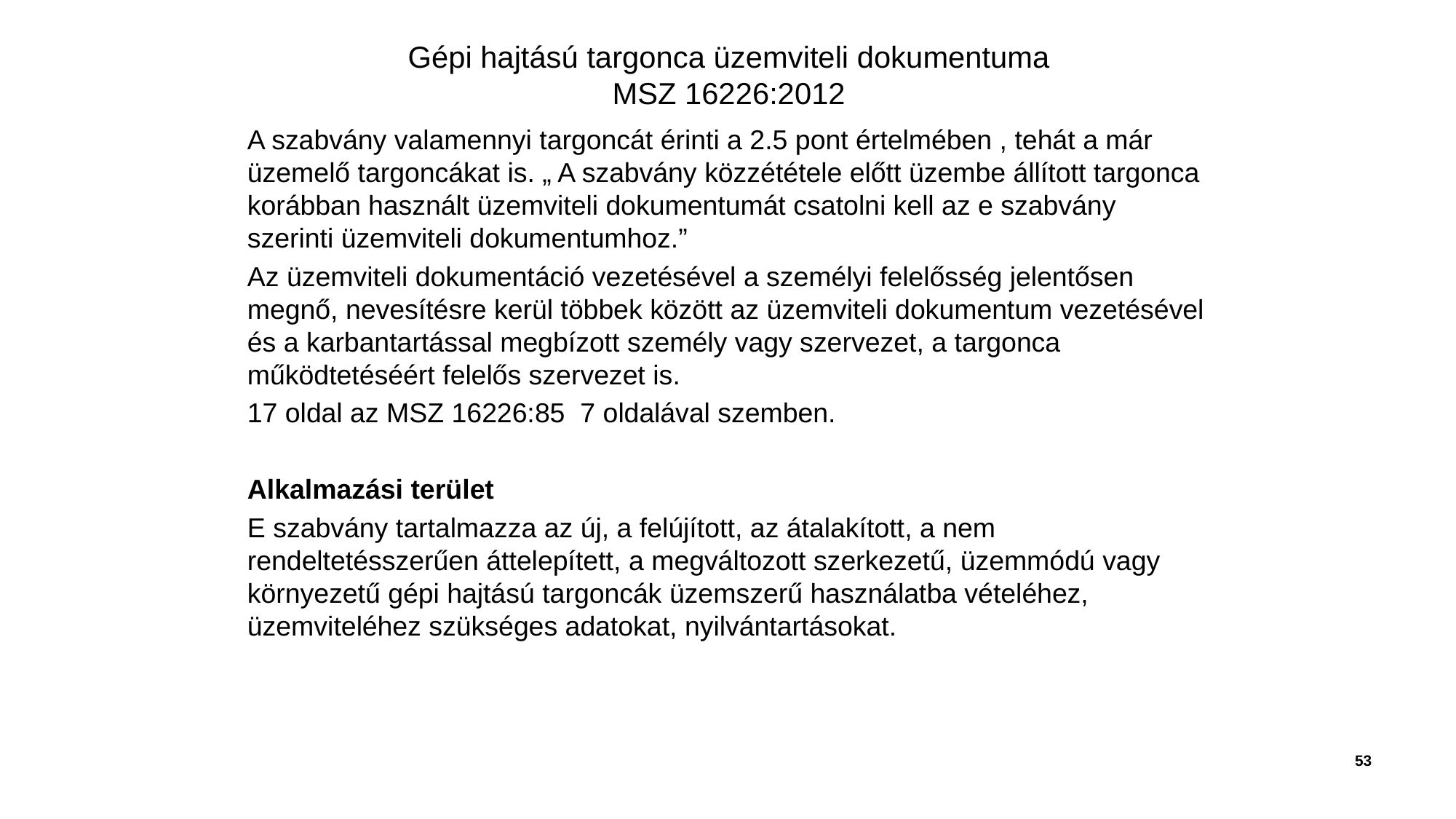

# Gépi hajtású targonca üzemviteli dokumentuma MSZ 16226:2012
A szabvány valamennyi targoncát érinti a 2.5 pont értelmében , tehát a már üzemelő targoncákat is. „ A szabvány közzététele előtt üzembe állított targonca korábban használt üzemviteli dokumentumát csatolni kell az e szabvány szerinti üzemviteli dokumentumhoz.”
Az üzemviteli dokumentáció vezetésével a személyi felelősség jelentősen megnő, nevesítésre kerül többek között az üzemviteli dokumentum vezetésével és a karbantartással megbízott személy vagy szervezet, a targonca működtetéséért felelős szervezet is.
17 oldal az MSZ 16226:85  7 oldalával szemben.

Alkalmazási terület
E szabvány tartalmazza az új, a felújított, az átalakított, a nem rendeltetésszerűen áttelepített, a megváltozott szerkezetű, üzemmódú vagy környezetű gépi hajtású targoncák üzemszerű használatba vételéhez, üzemviteléhez szükséges adatokat, nyilvántartásokat.
53